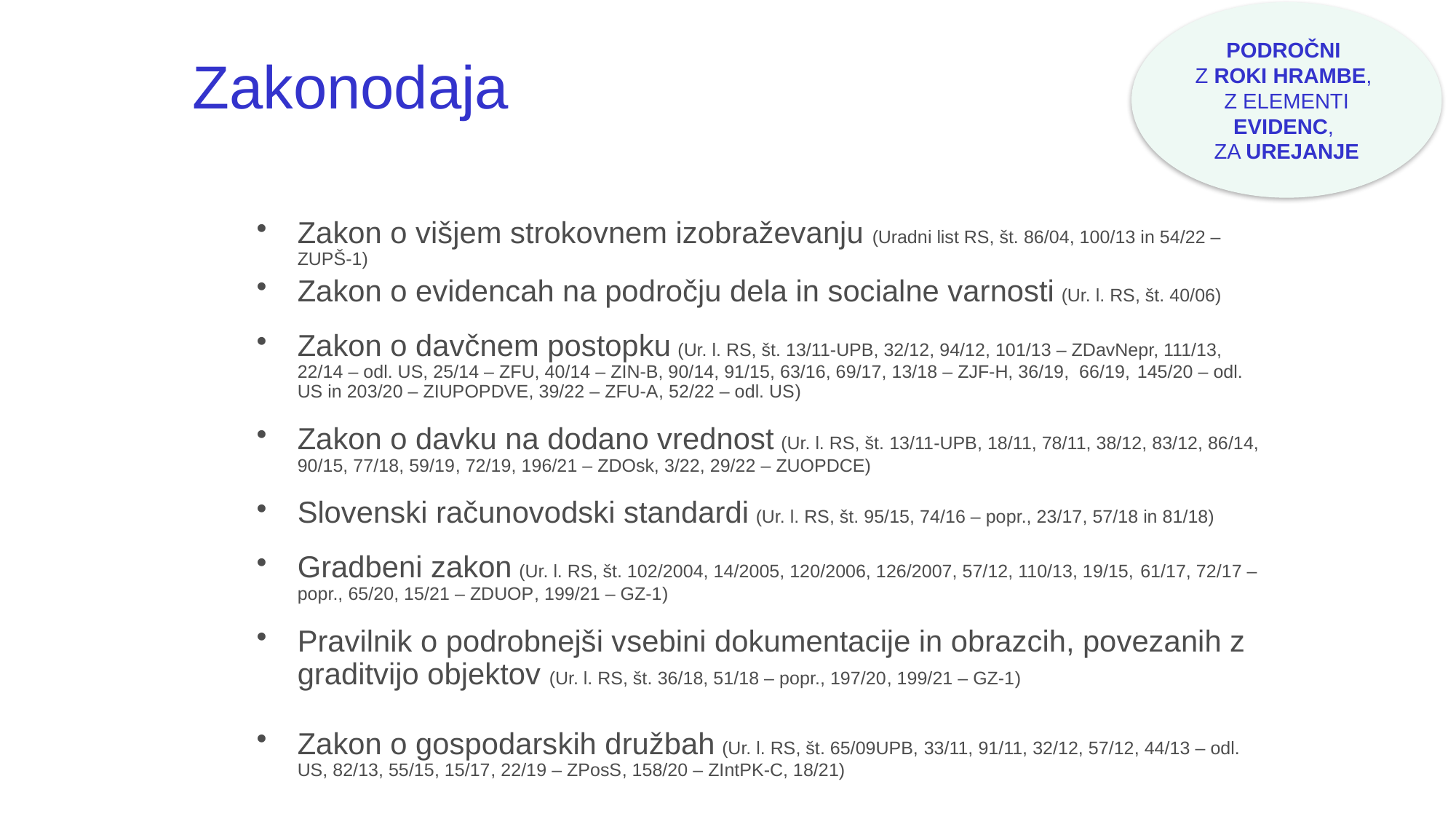

Zakonodaja
PODROČNI
Z ROKI HRAMBE,
Z ELEMENTI
EVIDENC,
ZA UREJANJE

Zakon o višjem strokovnem izobraževanju (Uradni list RS, št. 86/04, 100/13 in 54/22 – ZUPŠ-1)
Zakon o evidencah na področju dela in socialne varnosti (Ur. l. RS, št. 40/06)

Zakon o davčnem postopku (Ur. l. RS, št. 13/11-UPB, 32/12, 94/12, 101/13 – ZDavNepr, 111/13, 22/14 – odl. US, 25/14 – ZFU, 40/14 – ZIN-B, 90/14, 91/15, 63/16, 69/17, 13/18 – ZJF-H, 36/19,  66/19, 145/20 – odl. US in 203/20 – ZIUPOPDVE, 39/22 – ZFU-A, 52/22 – odl. US)

Zakon o davku na dodano vrednost (Ur. l. RS, št. 13/11-UPB, 18/11, 78/11, 38/12, 83/12, 86/14, 90/15, 77/18, 59/19, 72/19, 196/21 – ZDOsk, 3/22, 29/22 – ZUOPDCE)

Slovenski računovodski standardi (Ur. l. RS, št. 95/15, 74/16 – popr., 23/17, 57/18 in 81/18)

Gradbeni zakon (Ur. l. RS, št. 102/2004, 14/2005, 120/2006, 126/2007, 57/12, 110/13, 19/15, 61/17, 72/17 – popr., 65/20, 15/21 – ZDUOP, 199/21 – GZ-1)

Pravilnik o podrobnejši vsebini dokumentacije in obrazcih, povezanih z graditvijo objektov (Ur. l. RS, št. 36/18, 51/18 – popr., 197/20, 199/21 – GZ-1)

Zakon o gospodarskih družbah (Ur. l. RS, št. 65/09UPB, 33/11, 91/11, 32/12, 57/12, 44/13 – odl. US, 82/13, 55/15, 15/17, 22/19 – ZPosS, 158/20 – ZIntPK-C, 18/21)